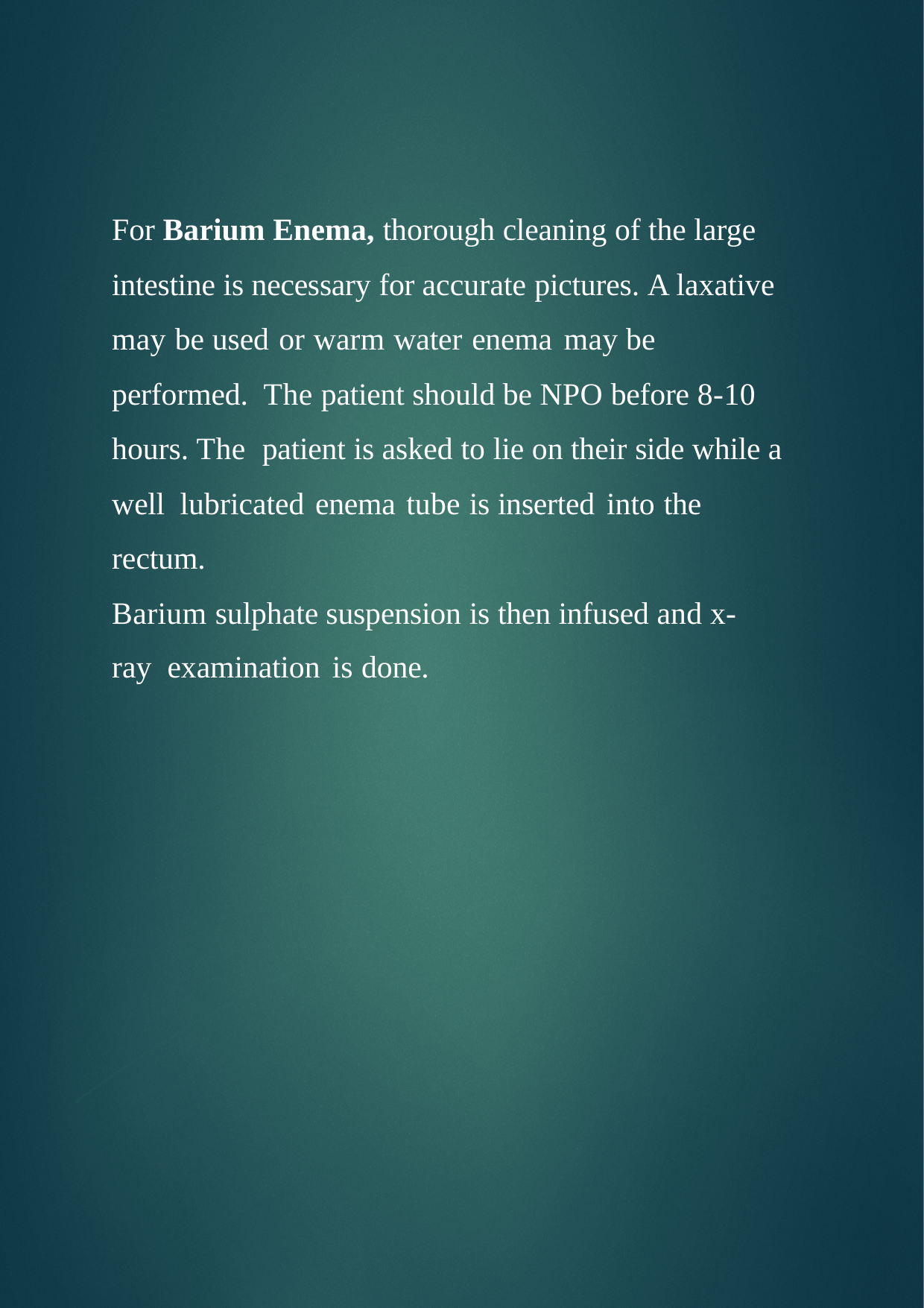

For Barium Enema, thorough cleaning of the large  intestine is necessary for accurate pictures. A laxative  may be used or warm water enema may be performed.  The patient should be NPO before 8-10 hours. The  patient is asked to lie on their side while a well  lubricated enema tube is inserted into the rectum.
Barium sulphate suspension is then infused and x-ray  examination is done.